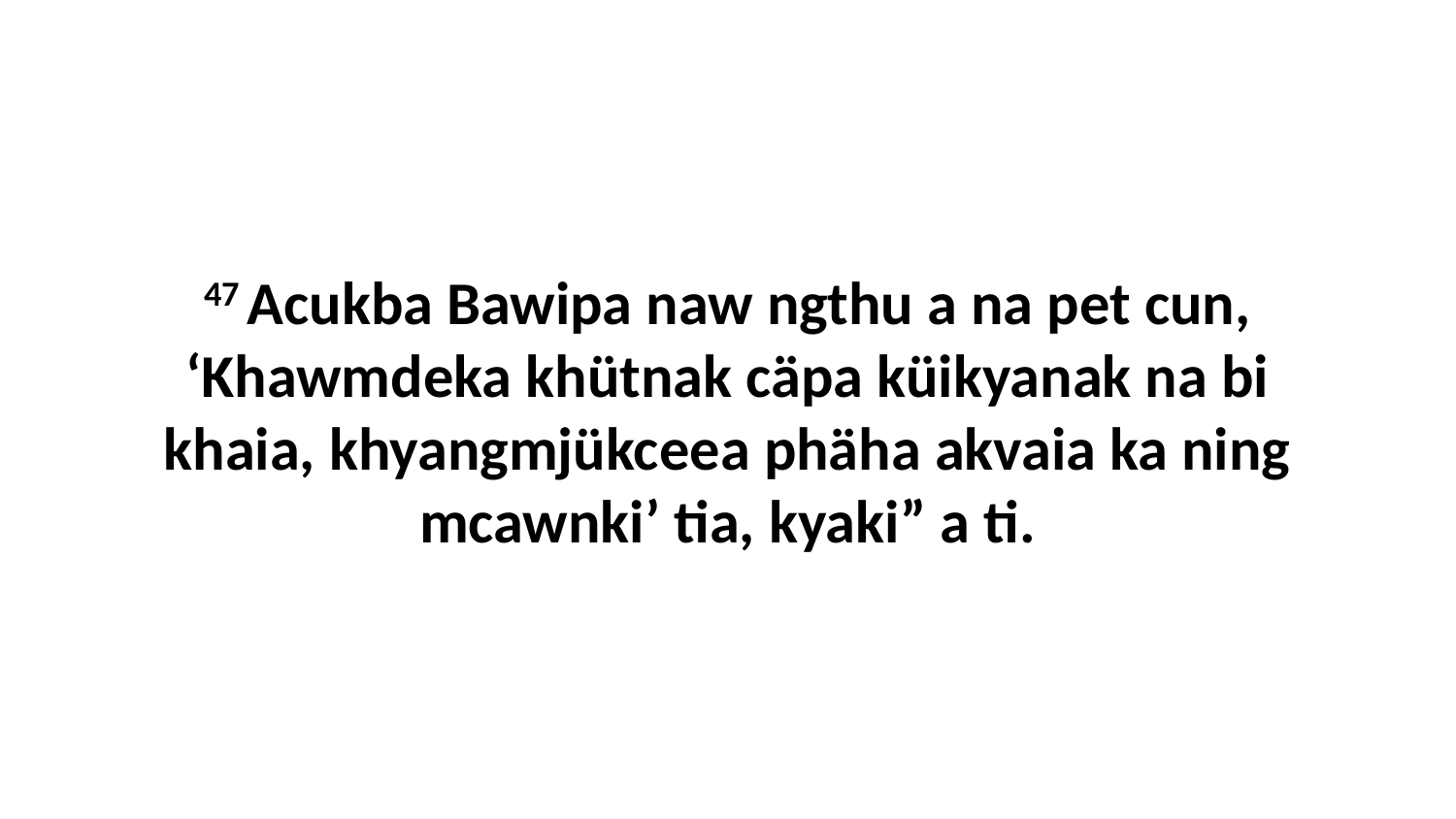

47 Acukba Bawipa naw ngthu a na pet cun, ‘Khawmdeka khütnak cäpa küikyanak na bi khaia, khyangmjükceea phäha akvaia ka ning mcawnki’ tia, kyaki” a ti.